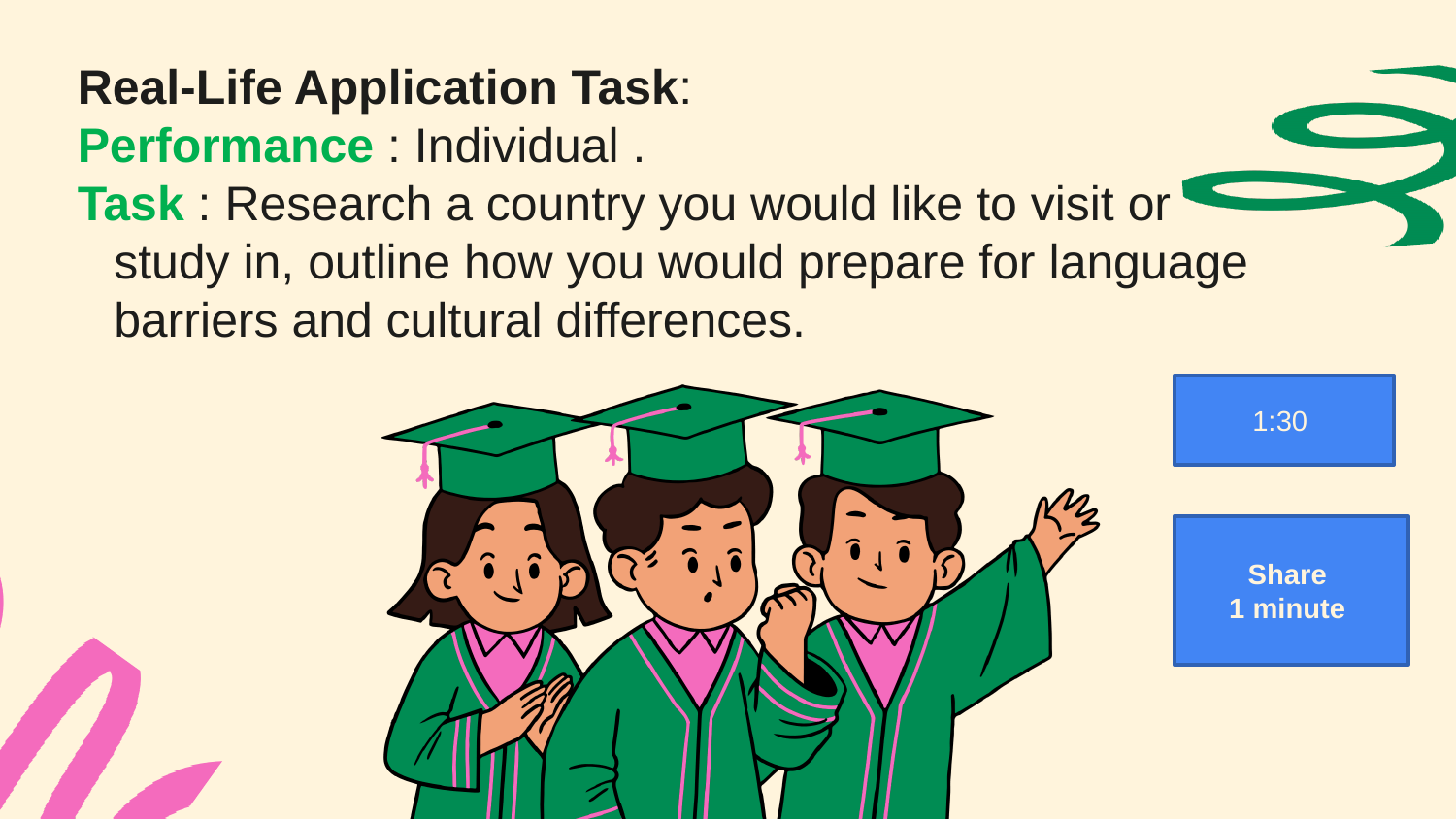

Real-Life Application Task:
Performance : Individual .
Task : Research a country you would like to visit or study in, outline how you would prepare for language barriers and cultural differences.
1:30
Share
1 minute